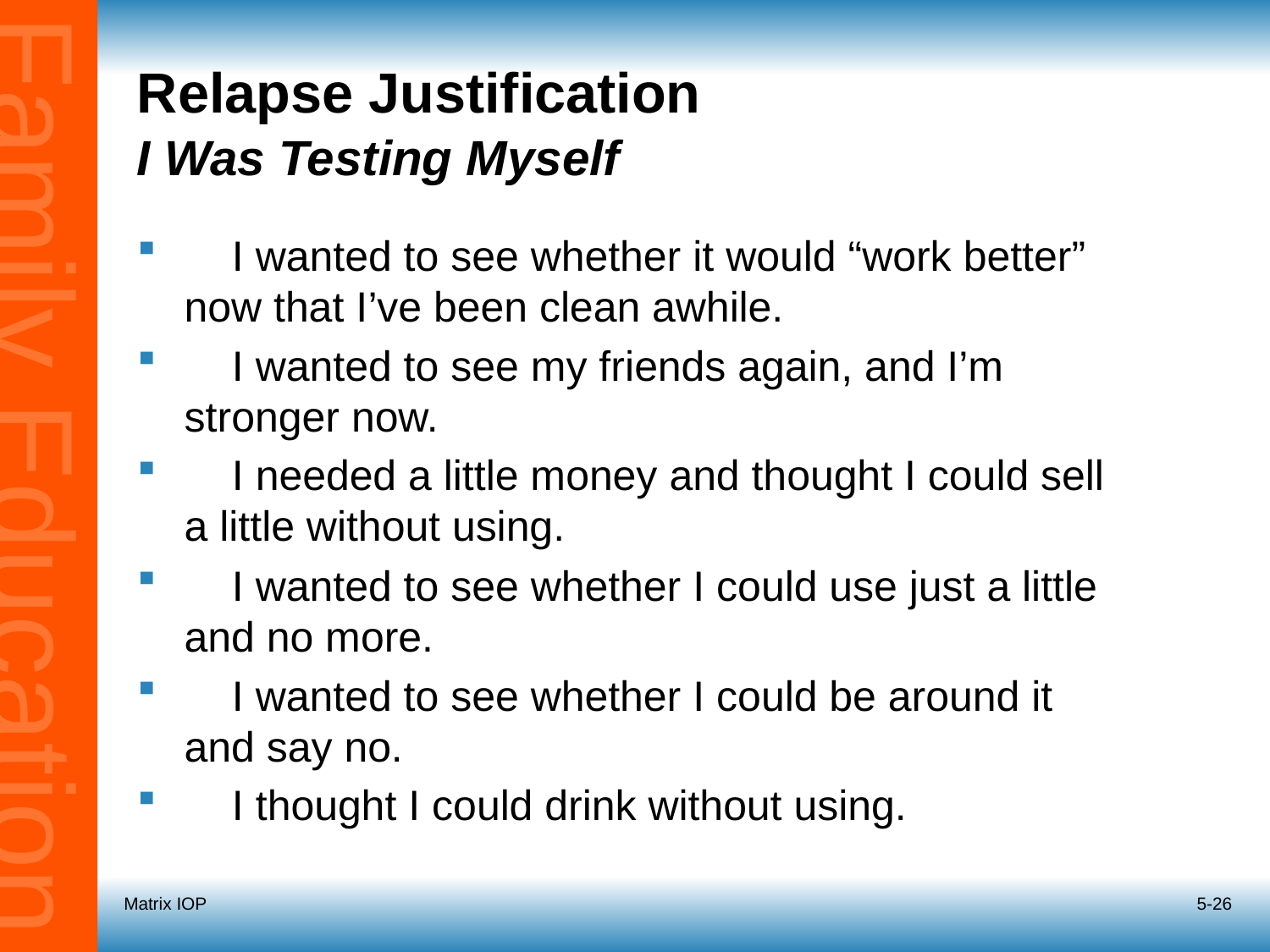

# Relapse Justification I Was Testing Myself
	I wanted to see whether it would “work better” now that I’ve been clean awhile.
	I wanted to see my friends again, and I’m stronger now.
	I needed a little money and thought I could sell a little without using.
	I wanted to see whether I could use just a little and no more.
	I wanted to see whether I could be around it and say no.
	I thought I could drink without using.
Matrix IOP
5-26